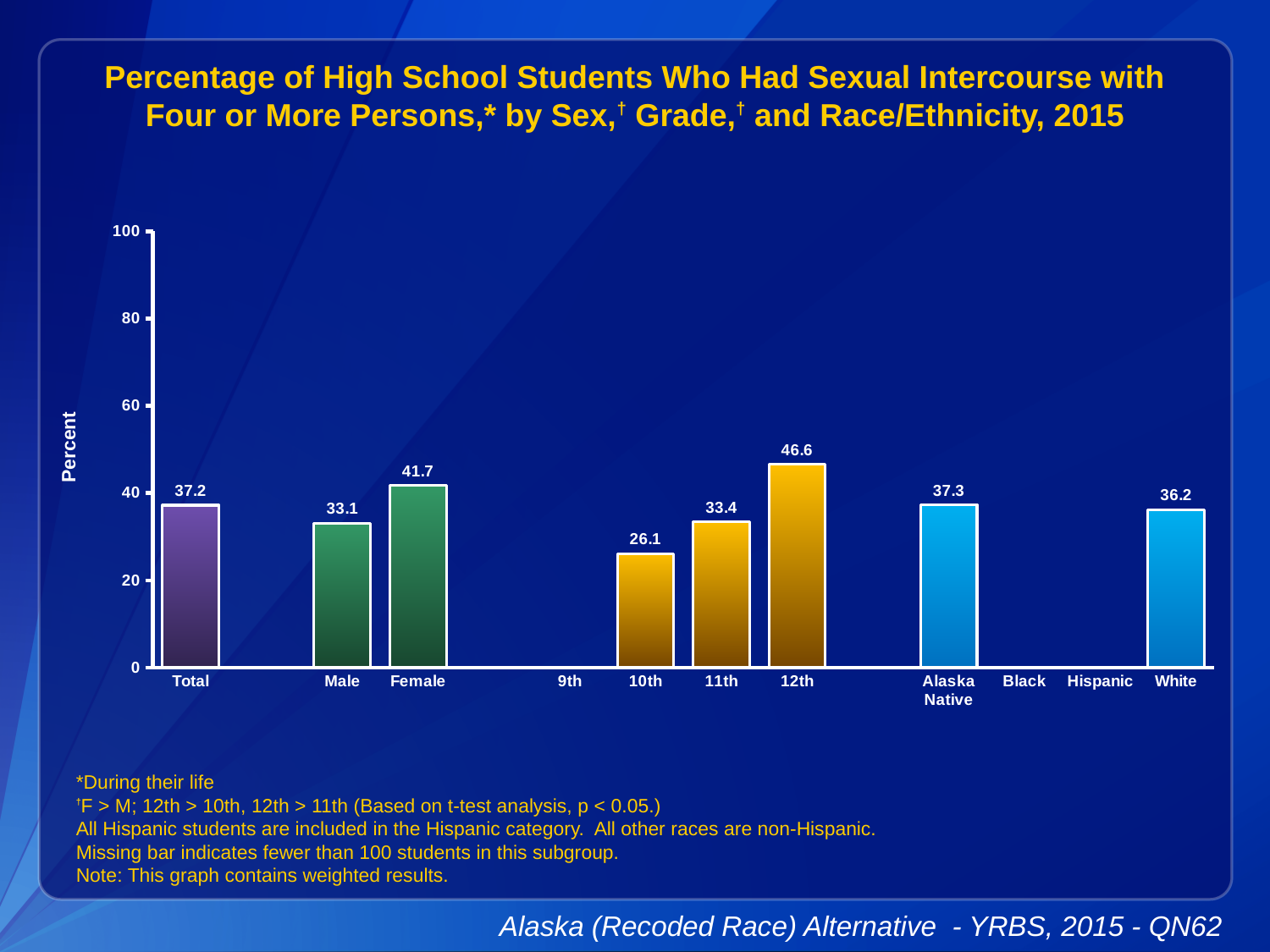

Percentage of High School Students Who Had Sexual Intercourse with Four or More Persons,* by Sex,† Grade,† and Race/Ethnicity, 2015

### Chart

| Category | Series 1 |
|---|---|
| Total | 37.2 |
|  | None |
| Male | 33.1 |
| Female | 41.7 |
|  | None |
| 9th | None |
| 10th | 26.1 |
| 11th | 33.4 |
| 12th | 46.6 |
|  | None |
| Alaska Native | 37.3 |
| Black | None |
| Hispanic | None |
| White | 36.2 |
*During their life
†F > M; 12th > 10th, 12th > 11th (Based on t-test analysis, p < 0.05.)
All Hispanic students are included in the Hispanic category.  All other races are non-Hispanic.
Missing bar indicates fewer than 100 students in this subgroup.
Note: This graph contains weighted results.
Alaska (Recoded Race) Alternative  - YRBS, 2015 - QN62